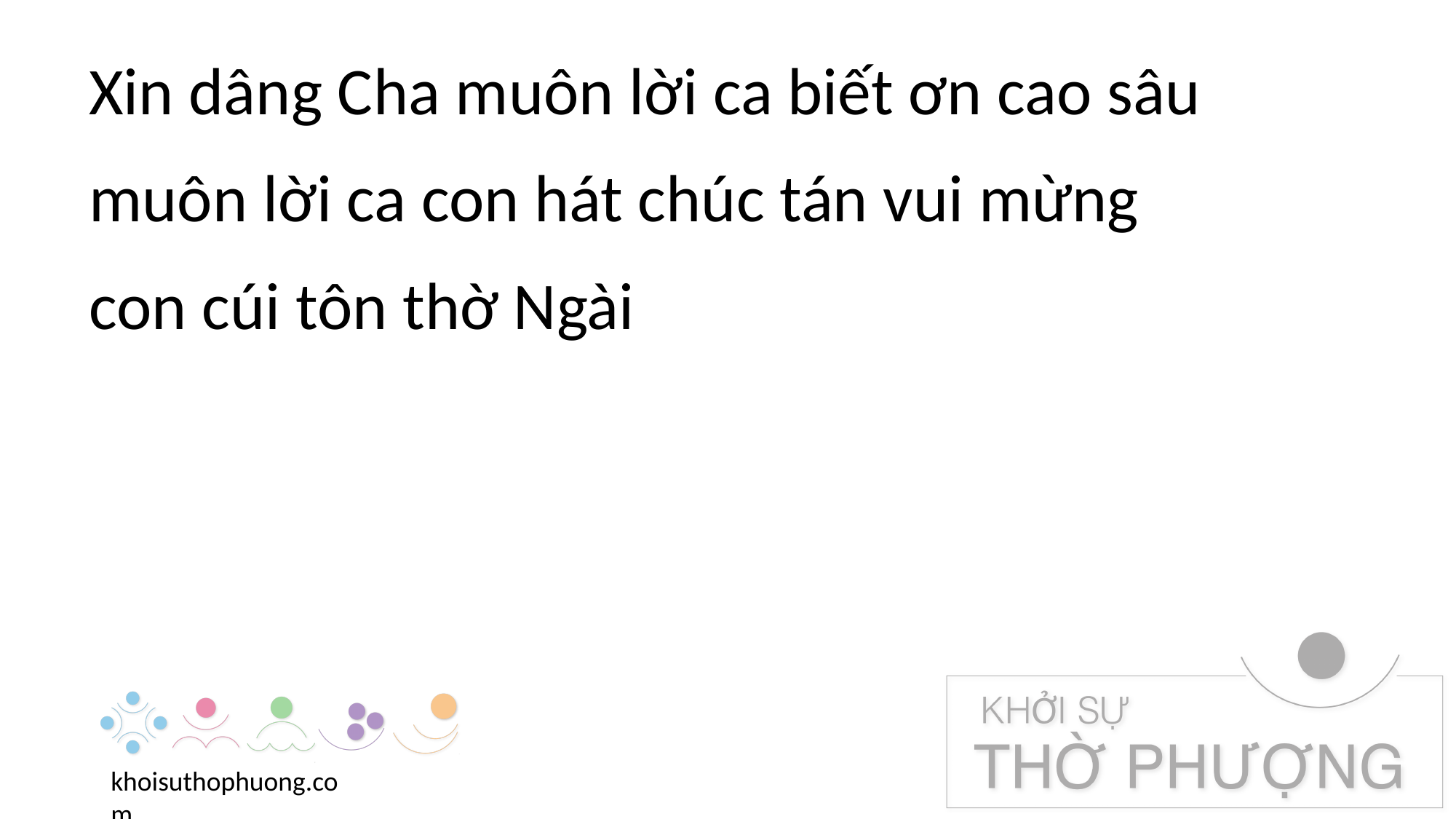

Xin dâng Cha muôn lời ca biết ơn cao sâu
muôn lời ca con hát chúc tán vui mừng
con cúi tôn thờ Ngài